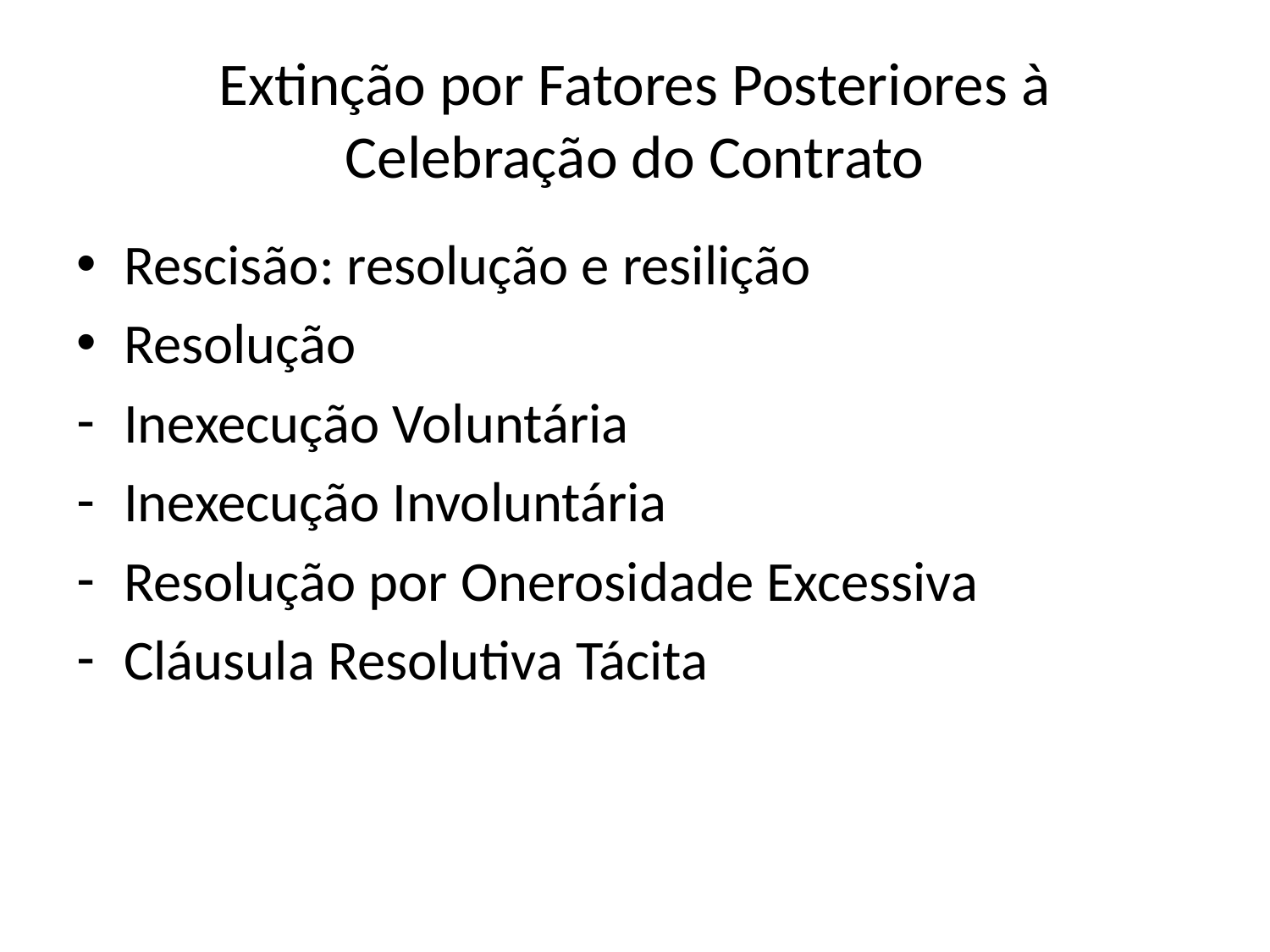

# Extinção por Fatores Posteriores à Celebração do Contrato
Rescisão: resolução e resilição
Resolução
Inexecução Voluntária
Inexecução Involuntária
Resolução por Onerosidade Excessiva
Cláusula Resolutiva Tácita